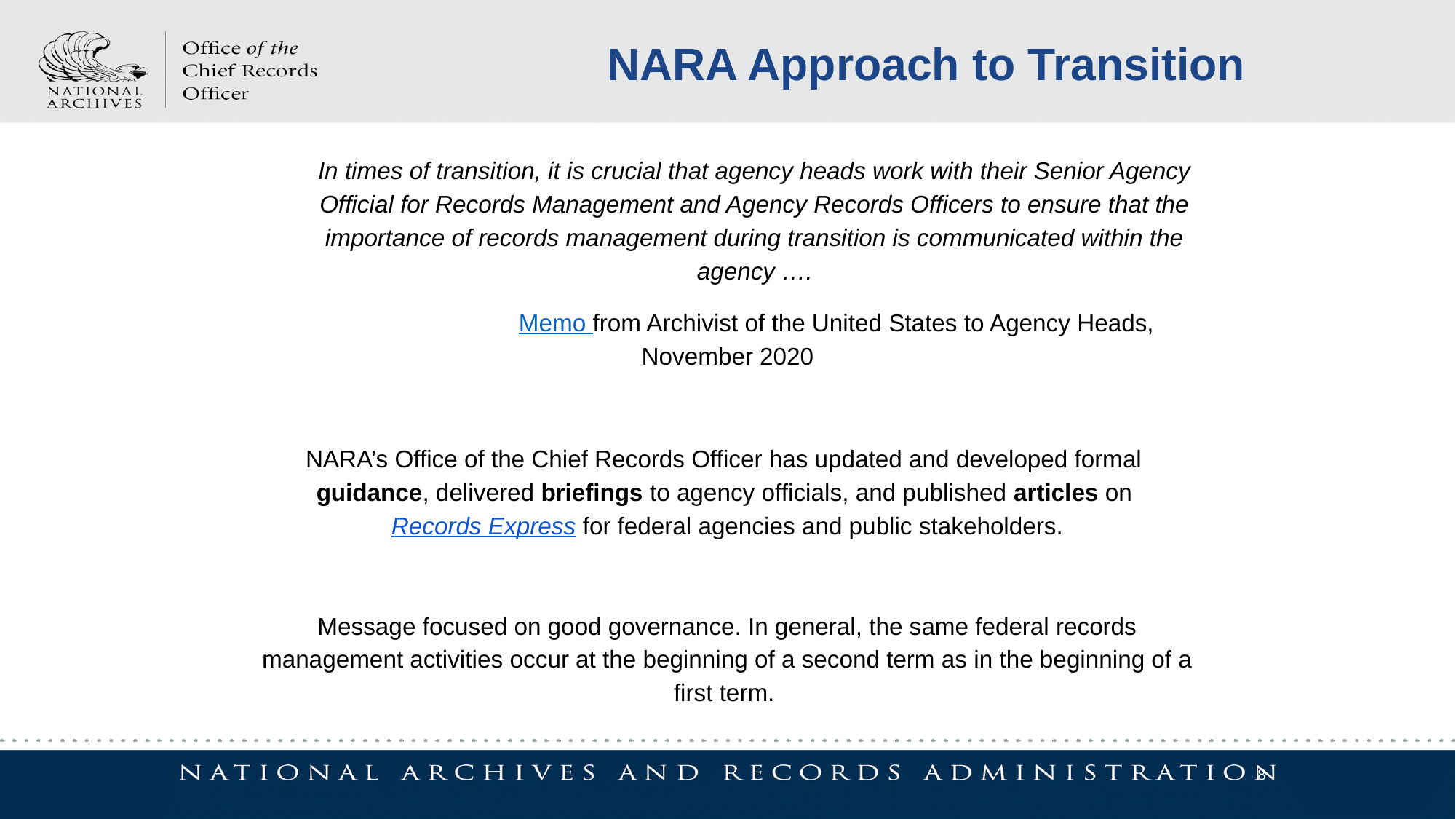

NARA Approach to Transition
In times of transition, it is crucial that agency heads work with their Senior Agency Official for Records Management and Agency Records Officers to ensure that the importance of records management during transition is communicated within the agency ….
		Memo from Archivist of the United States to Agency Heads, November 2020

NARA’s Office of the Chief Records Officer has updated and developed formal  guidance, delivered briefings to agency officials, and published articles on Records Express for federal agencies and public stakeholders.

Message focused on good governance. In general, the same federal records management activities occur at the beginning of a second term as in the beginning of a first term.

8